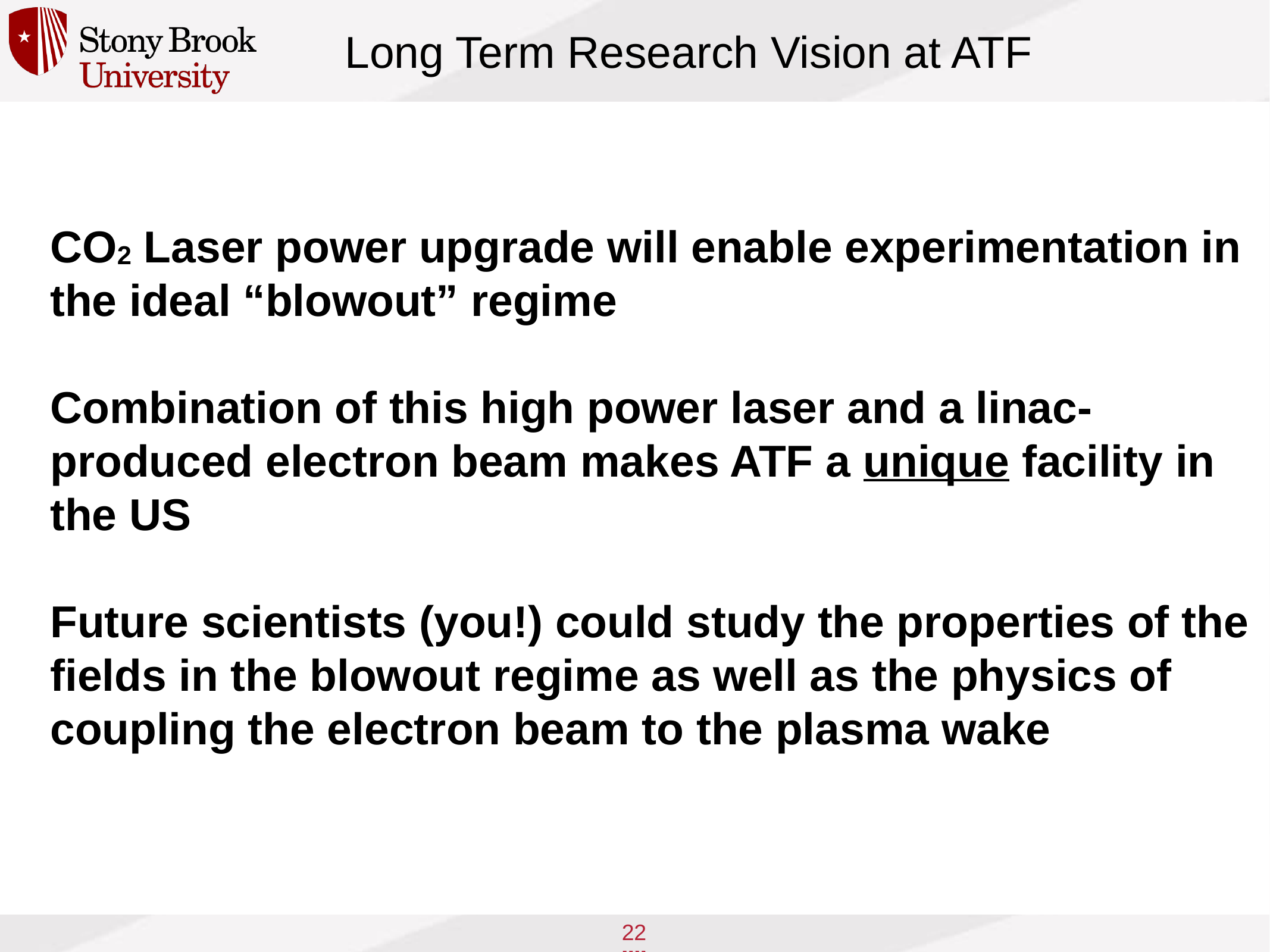

Long Term Research Vision at ATF
CO2 Laser power upgrade will enable experimentation in the ideal “blowout” regime

Combination of this high power laser and a linac-produced electron beam makes ATF a unique facility in the US

Future scientists (you!) could study the properties of the fields in the blowout regime as well as the physics of coupling the electron beam to the plasma wake
22￼